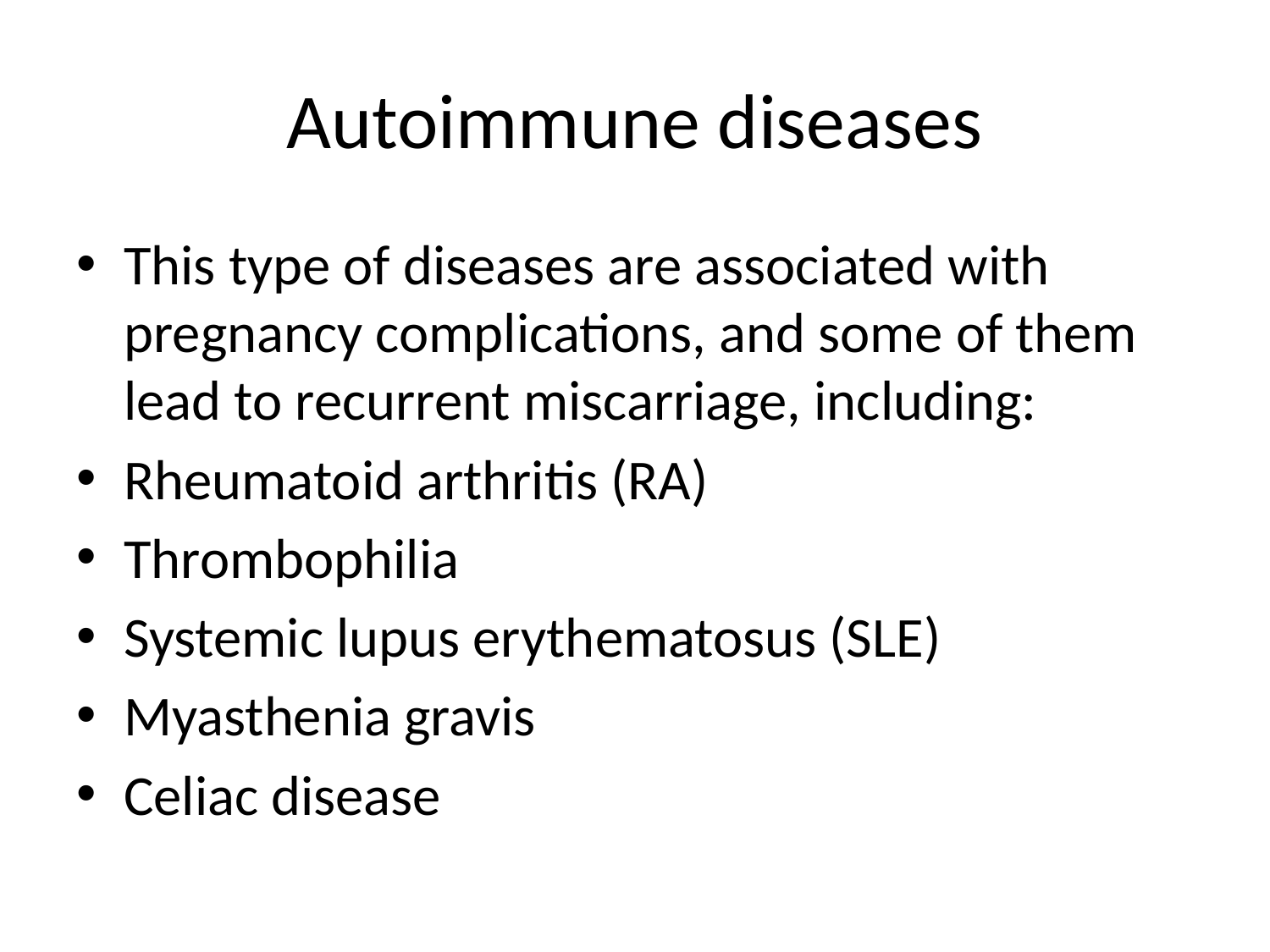

# Autoimmune diseases
This type of diseases are associated with pregnancy complications, and some of them lead to recurrent miscarriage, including:
Rheumatoid arthritis (RA)
Thrombophilia
Systemic lupus erythematosus (SLE)
Myasthenia gravis
Celiac disease